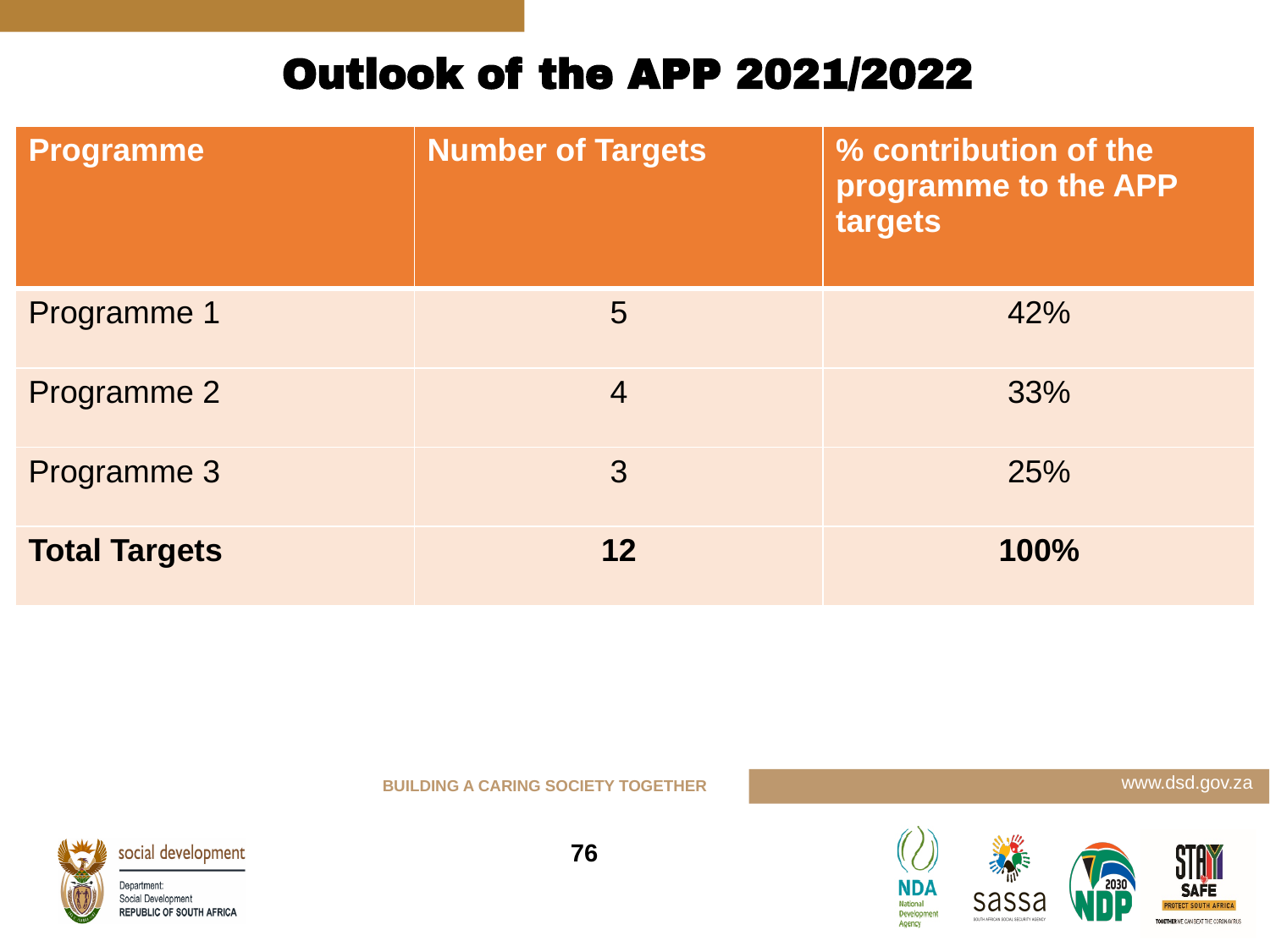

Outlook of the APP 2021/2022

| Programme | Number of Targets | % contribution of the programme to the APP targets |
| --- | --- | --- |
| Programme 1 | 5 | 42% |
| Programme 2 | 4 | 33% |
| Programme 3 | 3 | 25% |
| Total Targets | 12 | 100% |

76